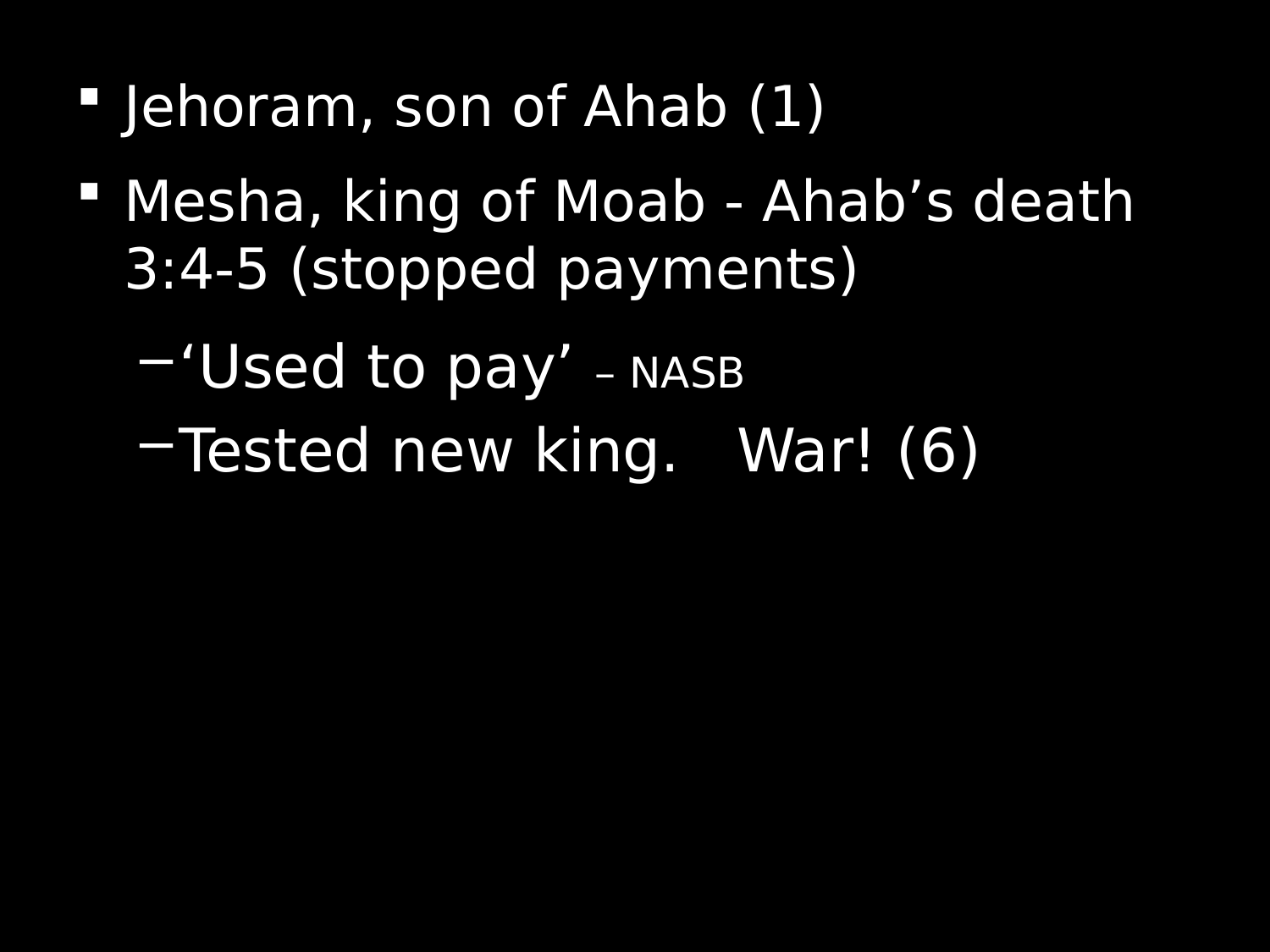

Jehoram, son of Ahab (1)
Mesha, king of Moab - Ahab’s death 3:4-5 (stopped payments)
‘Used to pay’ – NASB
Tested new king.   War! (6)